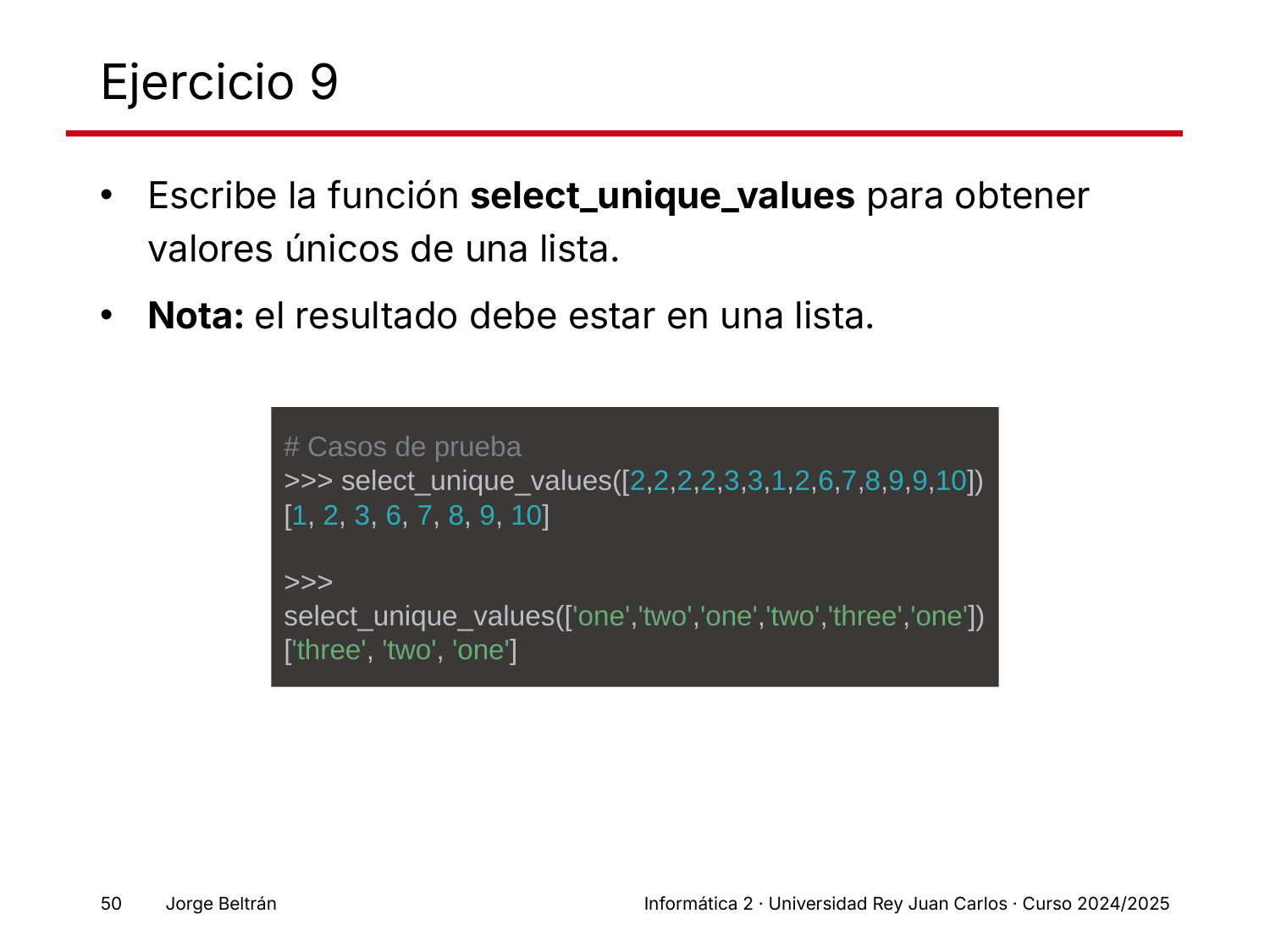

# Ejercicio 9
Escribe la función select_unique_values para obtener valores únicos de una lista.
Nota: el resultado debe estar en una lista.
# Casos de prueba >>> select_unique_values([2,2,2,2,3,3,1,2,6,7,8,9,9,10]) [1, 2, 3, 6, 7, 8, 9, 10] >>> select_unique_values(['one','two','one','two','three','one']) ['three', 'two', 'one']